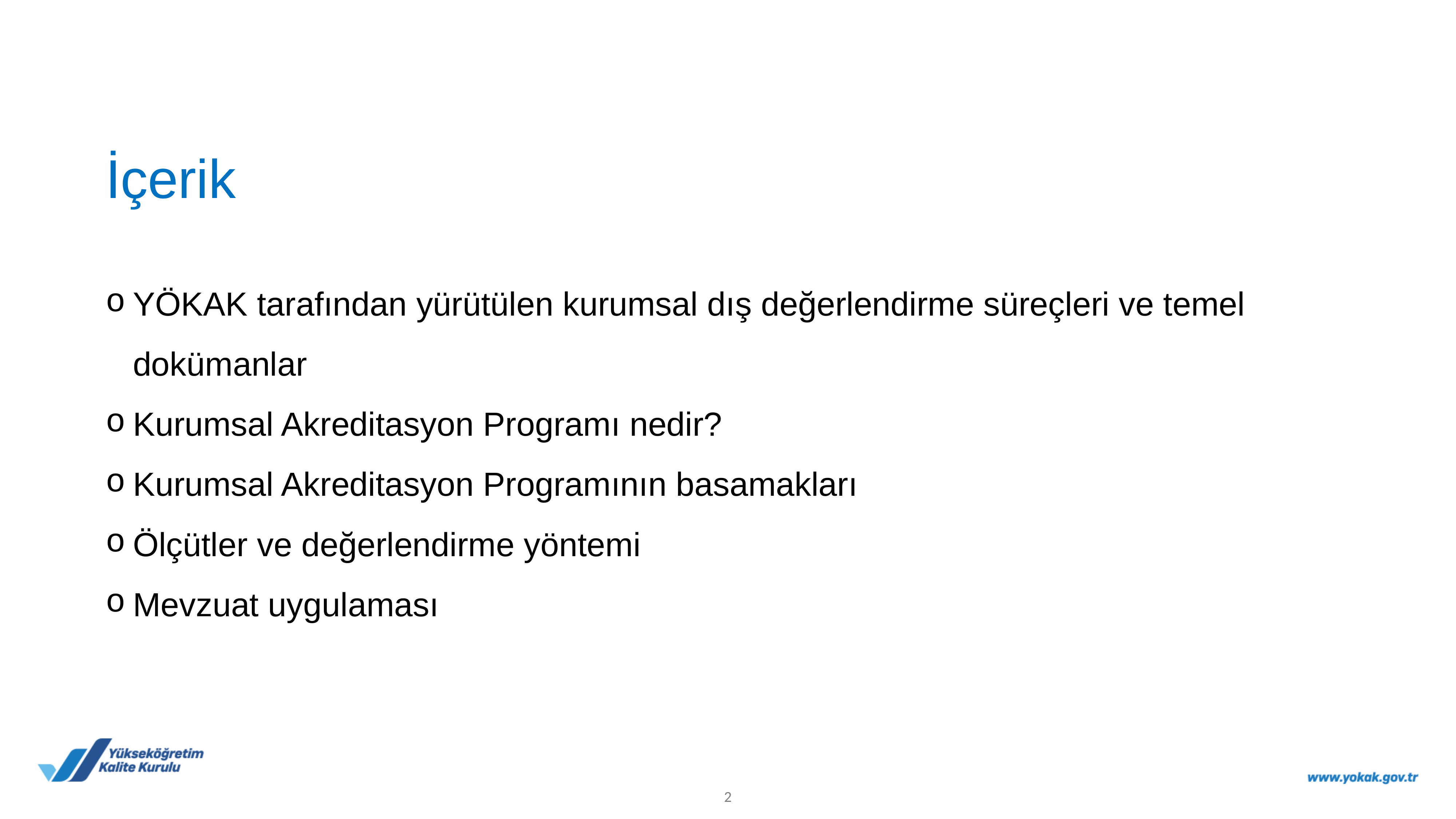

# İçerik
YÖKAK tarafından yürütülen kurumsal dış değerlendirme süreçleri ve temel dokümanlar
Kurumsal Akreditasyon Programı nedir?
Kurumsal Akreditasyon Programının basamakları
Ölçütler ve değerlendirme yöntemi
Mevzuat uygulaması